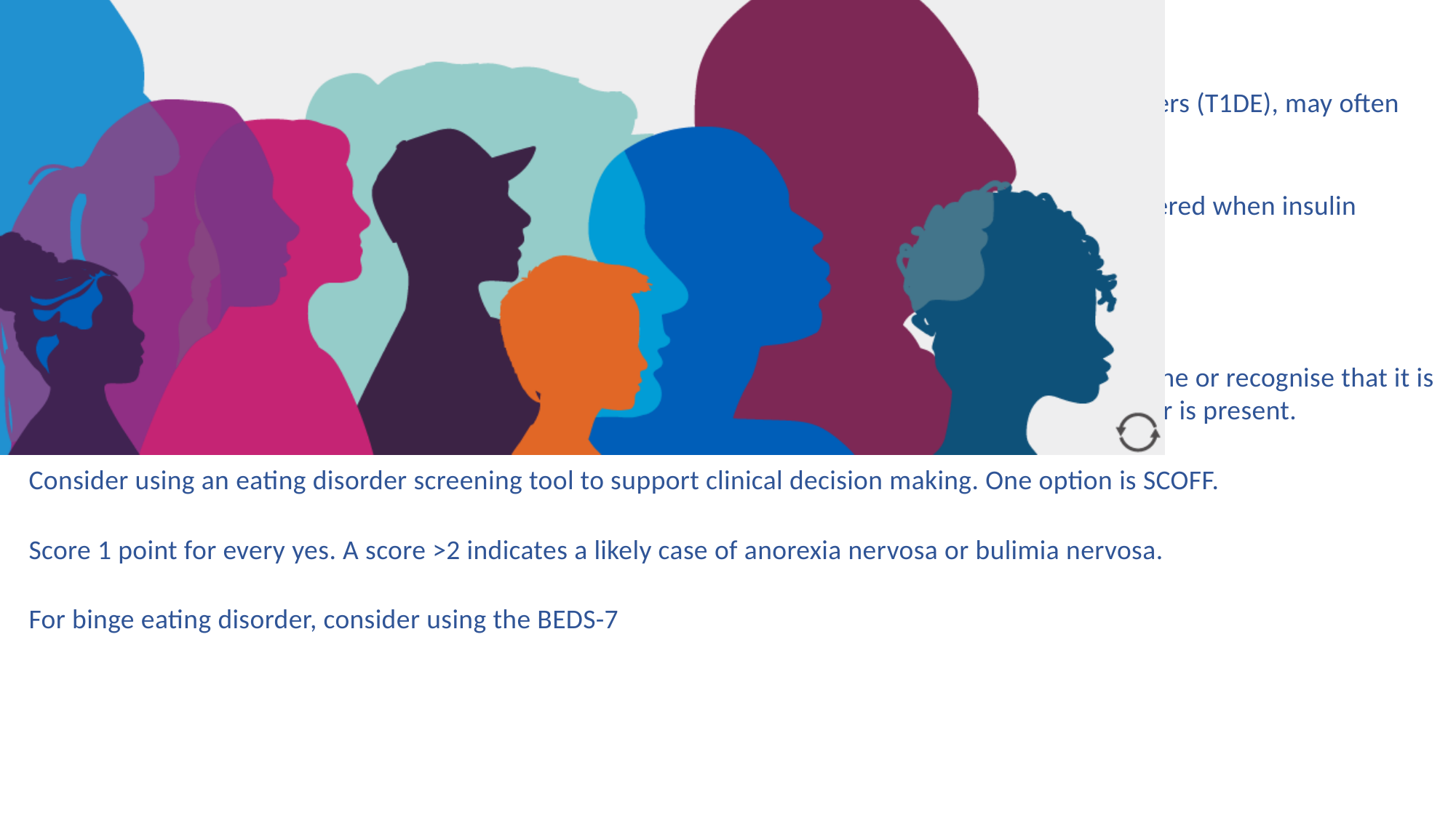

Diabetes and eating disorders

 Be aware that people with diabetes and eating disorders, such as type 1 diabetes and eating disorders (T1DE), may often present to acute medical settings as emergencies with diabetic ketoacidosis (DKA). ​

As insulin omission can be a compensatory behaviour for an eating disorder; T1DE should be considered when insulin omission is noted or DKA presentations occur.

Screening tools for eating disorders

A patient will not always tell you that they have an eating disorder; they may not realise they have one or recognise that it is the cause of a medical emergency. Screening tools can help you to detect whether an eating disorder is present.

Consider using an eating disorder screening tool to support clinical decision making. One option is SCOFF.​

Score 1 point for every yes. A score >2 indicates a likely case of anorexia nervosa or bulimia nervosa.​

For binge eating disorder, consider using the BEDS-7